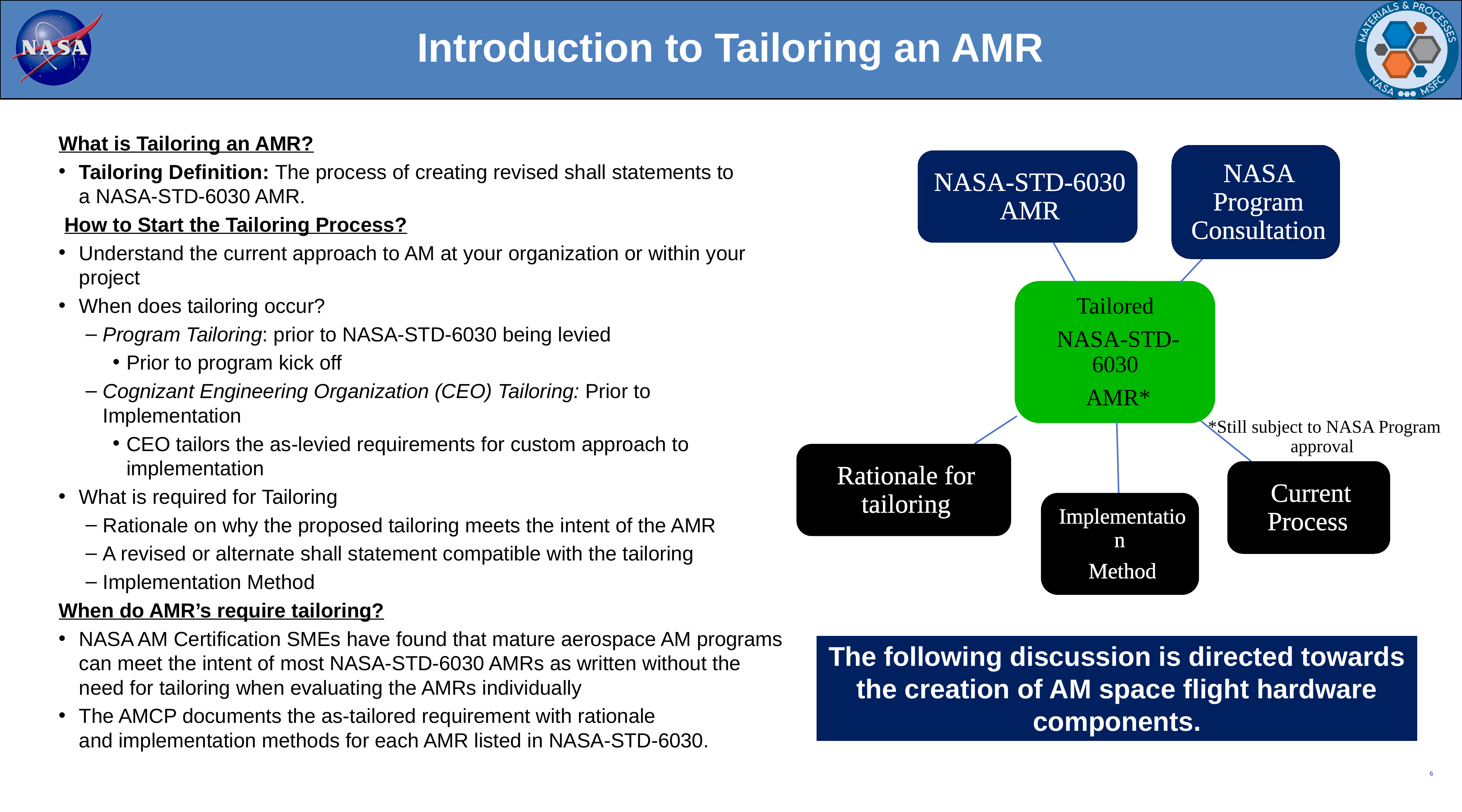

# Introduction to Tailoring an AMR
What is Tailoring an AMR?
Tailoring Definition: The process of creating revised shall statements to a NASA-STD-6030 AMR.
 How to Start the Tailoring Process?
Understand the current approach to AM at your organization or within your project
When does tailoring occur?
Program Tailoring: prior to NASA-STD-6030 being levied
Prior to program kick off
Cognizant Engineering Organization (CEO) Tailoring: Prior to Implementation
CEO tailors the as-levied requirements for custom approach to implementation
What is required for Tailoring
Rationale on why the proposed tailoring meets the intent of the AMR
A revised or alternate shall statement compatible with the tailoring
Implementation Method
When do AMR’s require tailoring?
NASA AM Certification SMEs have found that mature aerospace AM programs can meet the intent of most NASA-STD-6030 AMRs as written without the need for tailoring when evaluating the AMRs individually
The AMCP documents the as-tailored requirement with rationale and implementation methods for each AMR listed in NASA-STD-6030.

Tailored
NASA-STD-6030
AMR*
NASA-STD-6030 AMR
Current Process
Rationale for tailoring
Implementation
Method
NASA Program Consultation
*Still subject to NASA Program approval
The following discussion is directed towards the creation of AM space flight hardware components.
6